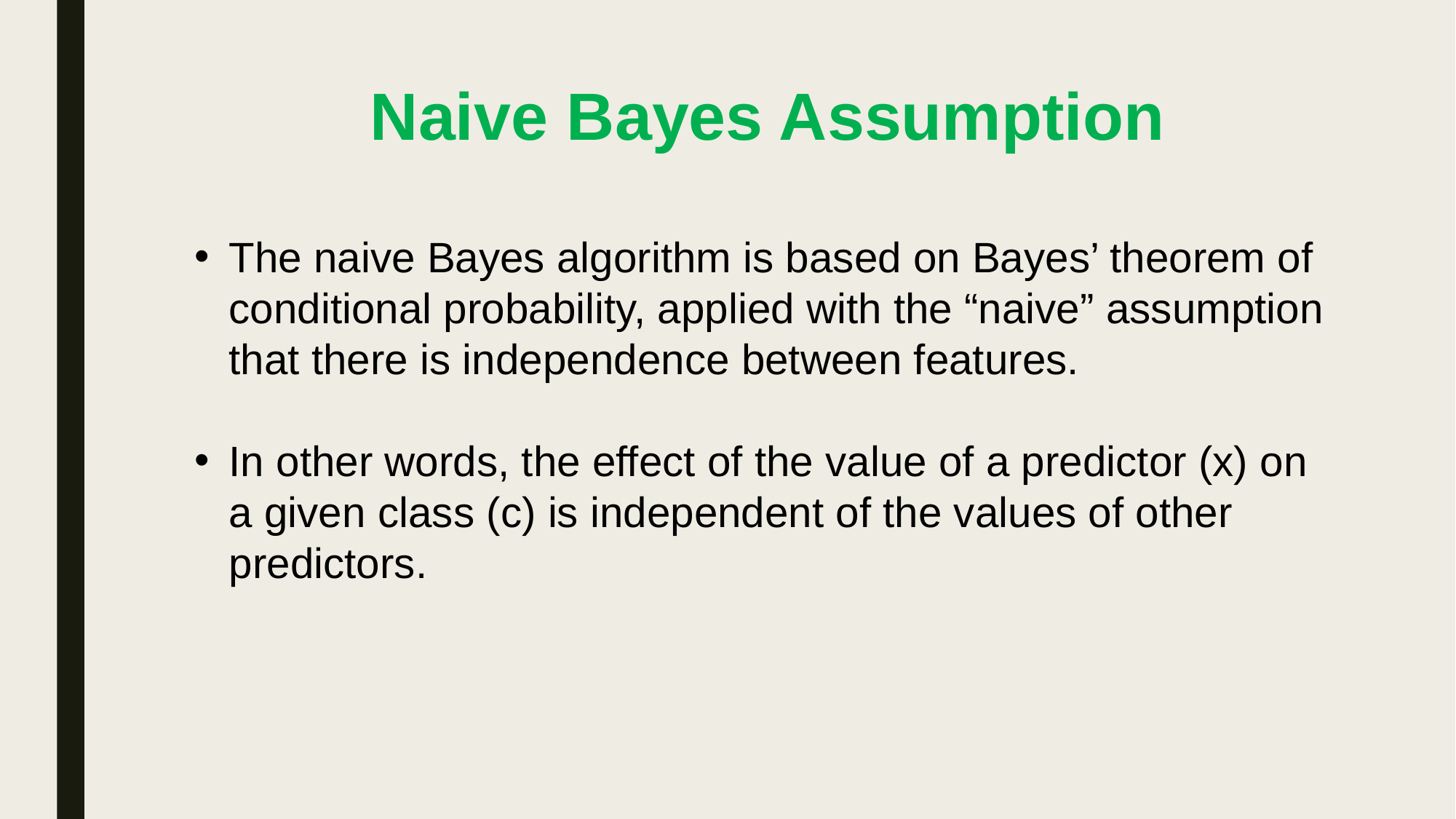

# Naive Bayes Assumption
The naive Bayes algorithm is based on Bayes’ theorem of conditional probability, applied with the “naive” assumption that there is independence between features.

In other words, the effect of the value of a predictor (x) on a given class (c) is independent of the values of other predictors.